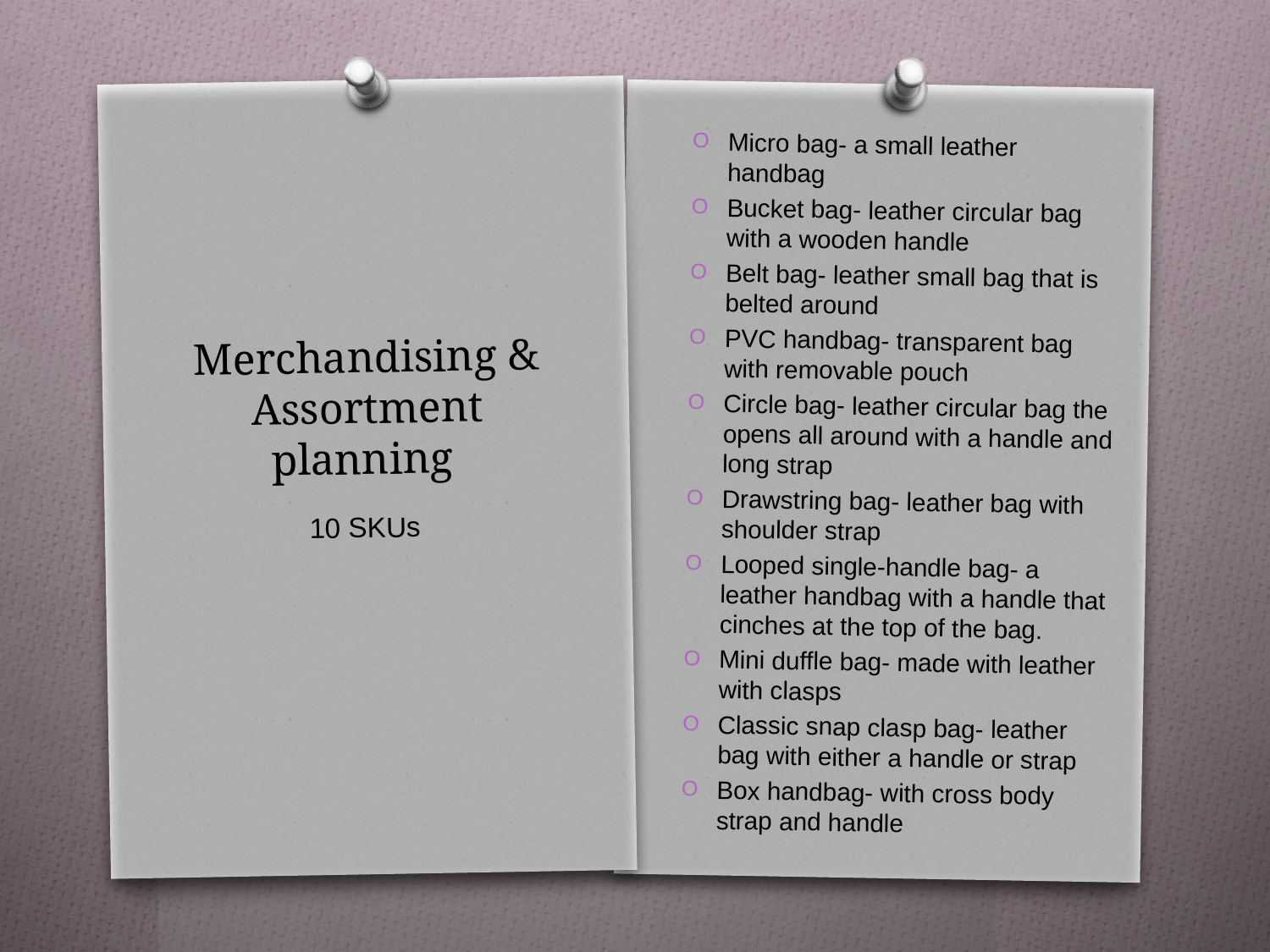

Micro bag- a small leather handbag
Bucket bag- leather circular bag with a wooden handle
Belt bag- leather small bag that is belted around
PVC handbag- transparent bag with removable pouch
Circle bag- leather circular bag the opens all around with a handle and long strap
Drawstring bag- leather bag with shoulder strap
Looped single-handle bag- a leather handbag with a handle that cinches at the top of the bag.
Mini duffle bag- made with leather with clasps
Classic snap clasp bag- leather bag with either a handle or strap
Box handbag- with cross body strap and handle

# Merchandising & Assortment planning
10 SKUs